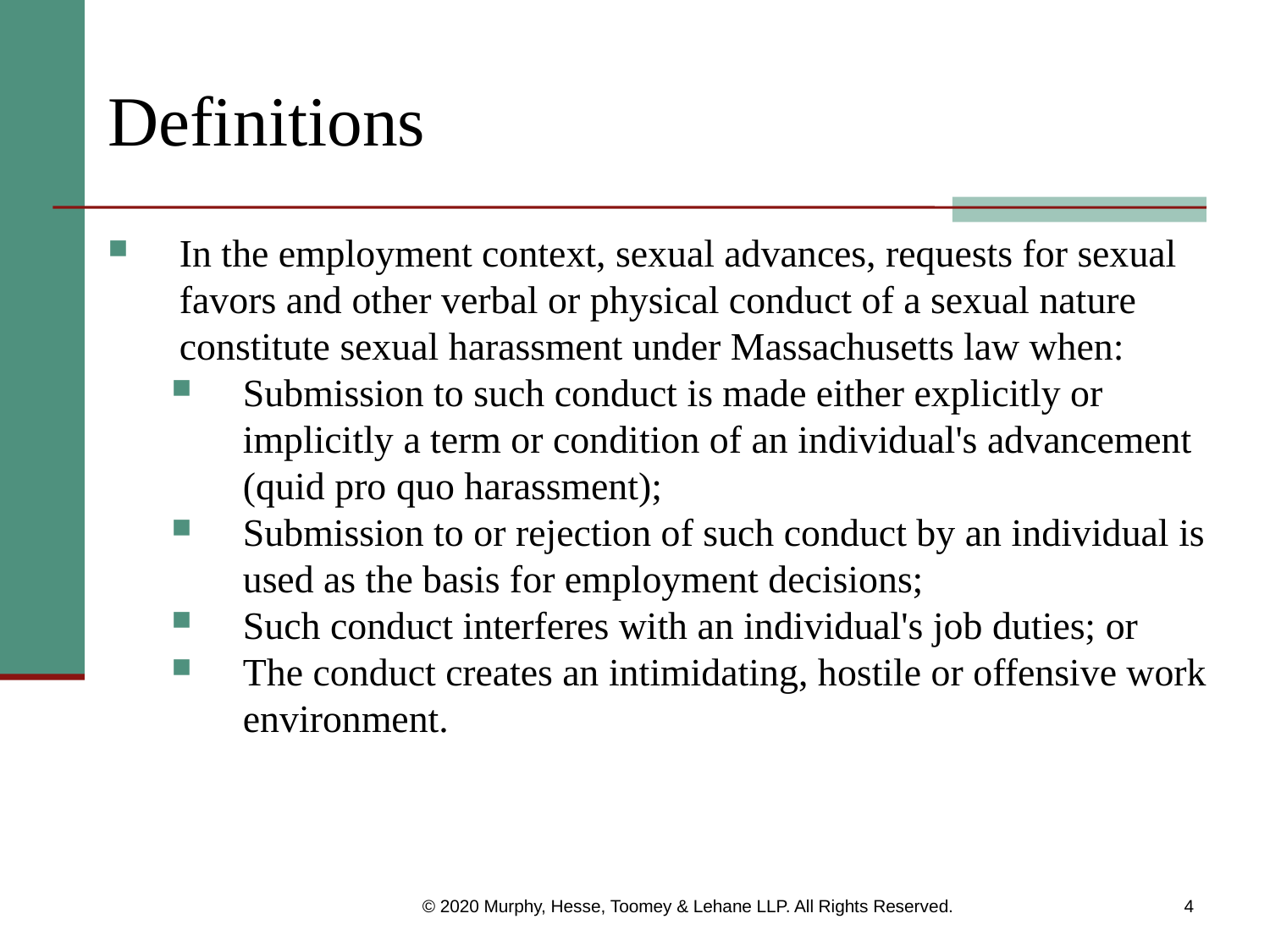

# Definitions
In the employment context, sexual advances, requests for sexual favors and other verbal or physical conduct of a sexual nature constitute sexual harassment under Massachusetts law when:
Submission to such conduct is made either explicitly or implicitly a term or condition of an individual's advancement (quid pro quo harassment);
Submission to or rejection of such conduct by an individual is used as the basis for employment decisions;
Such conduct interferes with an individual's job duties; or
The conduct creates an intimidating, hostile or offensive work environment.

© 2020 Murphy, Hesse, Toomey & Lehane LLP. All Rights Reserved.
4